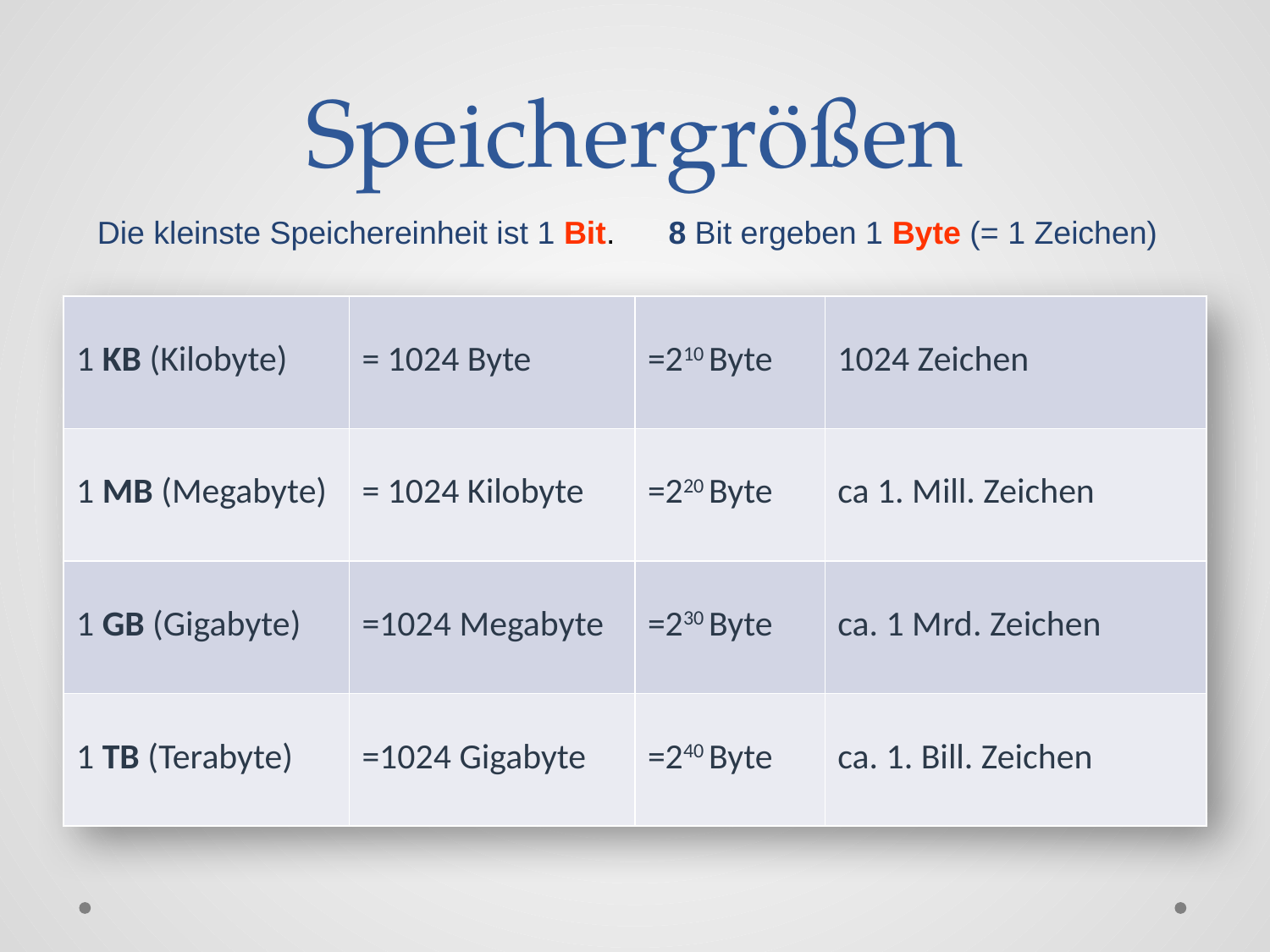

# Speichergrößen
Die kleinste Speichereinheit ist 1 Bit.      8 Bit ergeben 1 Byte (= 1 Zeichen)
| 1 KB (Kilobyte) | = 1024 Byte | =210 Byte | 1024 Zeichen |
| --- | --- | --- | --- |
| 1 MB (Megabyte) | = 1024 Kilobyte | =220 Byte | ca 1. Mill. Zeichen |
| 1 GB (Gigabyte) | =1024 Megabyte | =230 Byte | ca. 1 Mrd. Zeichen |
| 1 TB (Terabyte) | =1024 Gigabyte | =240 Byte | ca. 1. Bill. Zeichen |